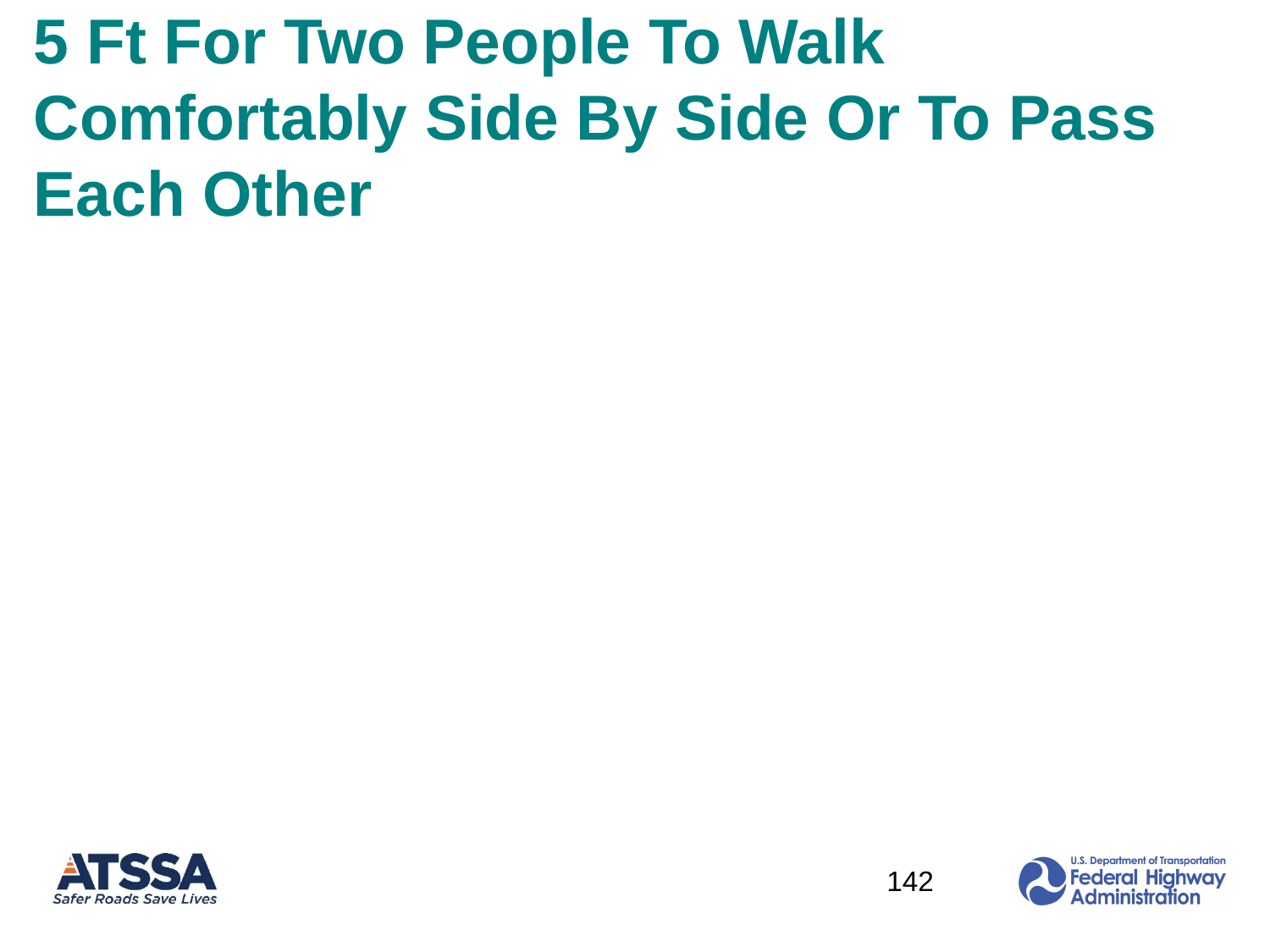

# 5 Ft For Two People To Walk  Comfortably Side By Side Or To Pass Each Other